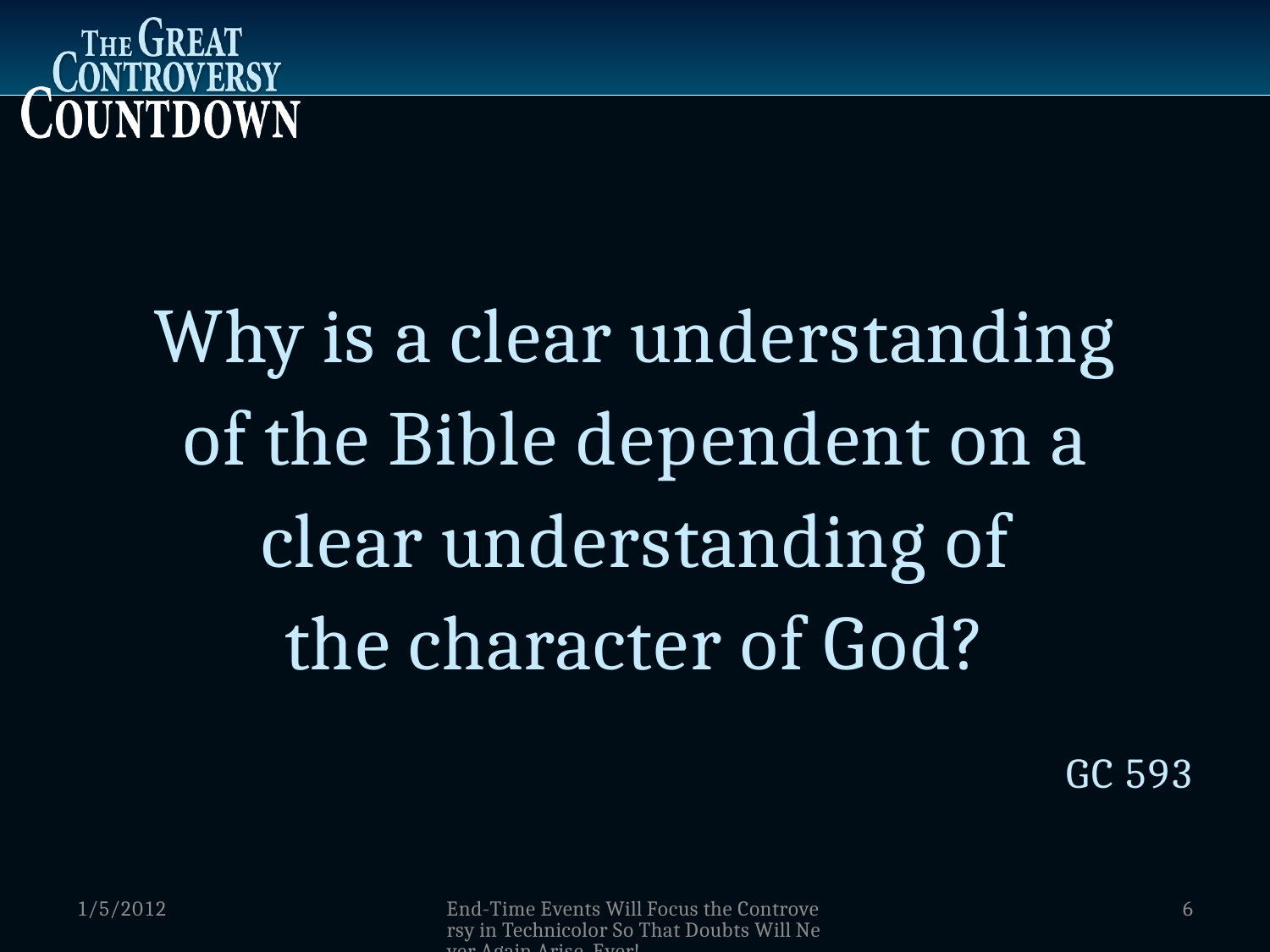

Why is a clear understanding
of the Bible dependent on a
clear understanding of
the character of God?

GC 593
1/5/2012
End-Time Events Will Focus the Controversy in Technicolor So That Doubts Will Never Again Arise, Ever!
6